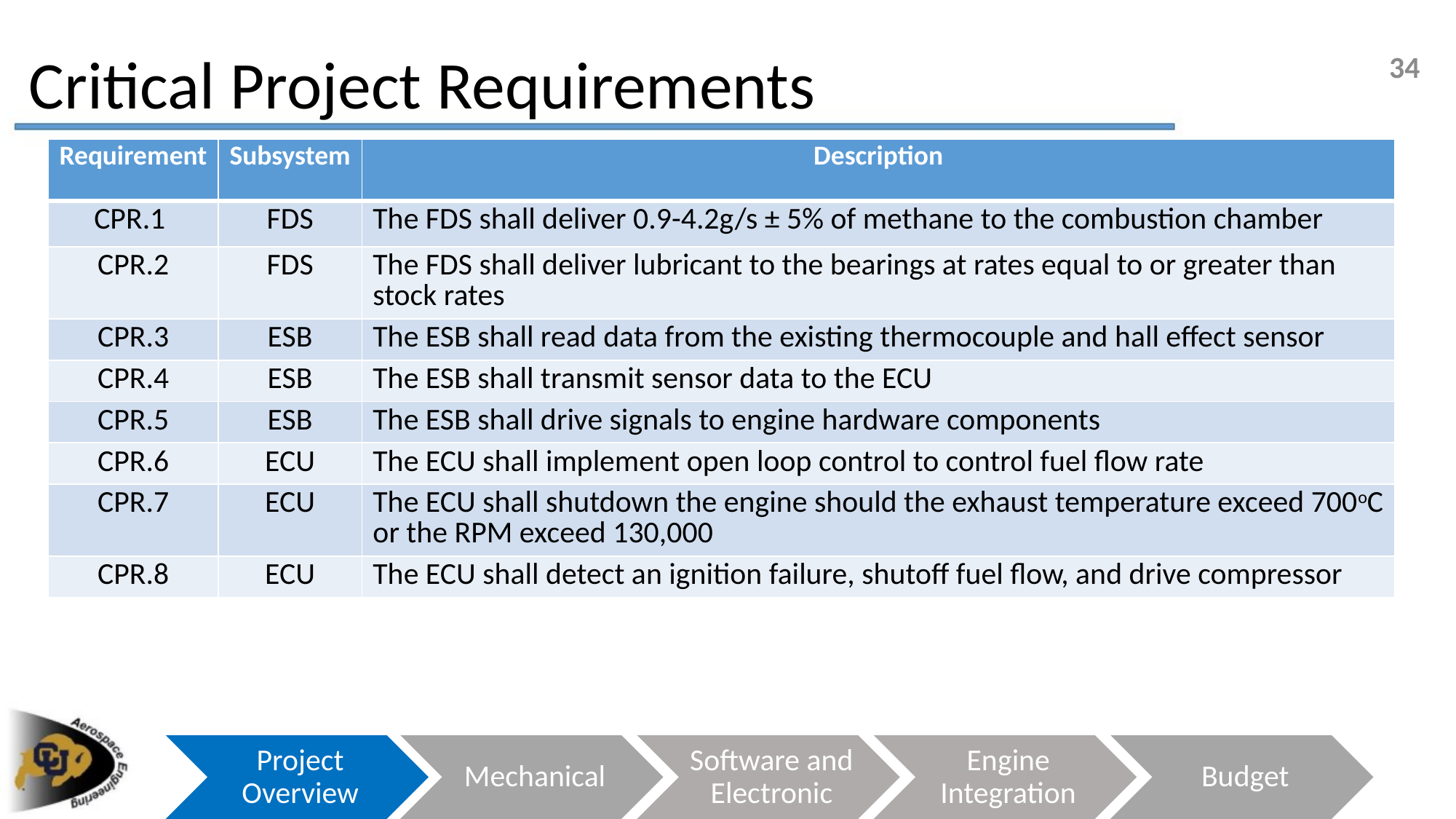

# Critical Project Requirements
34
| Requirement | Subsystem | Description |
| --- | --- | --- |
| CPR.1 | FDS | The FDS shall deliver 0.9-4.2g/s ± 5% of methane to the combustion chamber |
| CPR.2 | FDS | The FDS shall deliver lubricant to the bearings at rates equal to or greater than stock rates |
| CPR.3 | ESB | The ESB shall read data from the existing thermocouple and hall effect sensor |
| CPR.4 | ESB | The ESB shall transmit sensor data to the ECU |
| CPR.5 | ESB | The ESB shall drive signals to engine hardware components |
| CPR.6 | ECU | The ECU shall implement open loop control to control fuel flow rate |
| CPR.7 | ECU | The ECU shall shutdown the engine should the exhaust temperature exceed 700oC or the RPM exceed 130,000 |
| CPR.8 | ECU | The ECU shall detect an ignition failure, shutoff fuel flow, and drive compressor |
Project Overview
Mechanical
Software and Electronic
Engine Integration
Budget